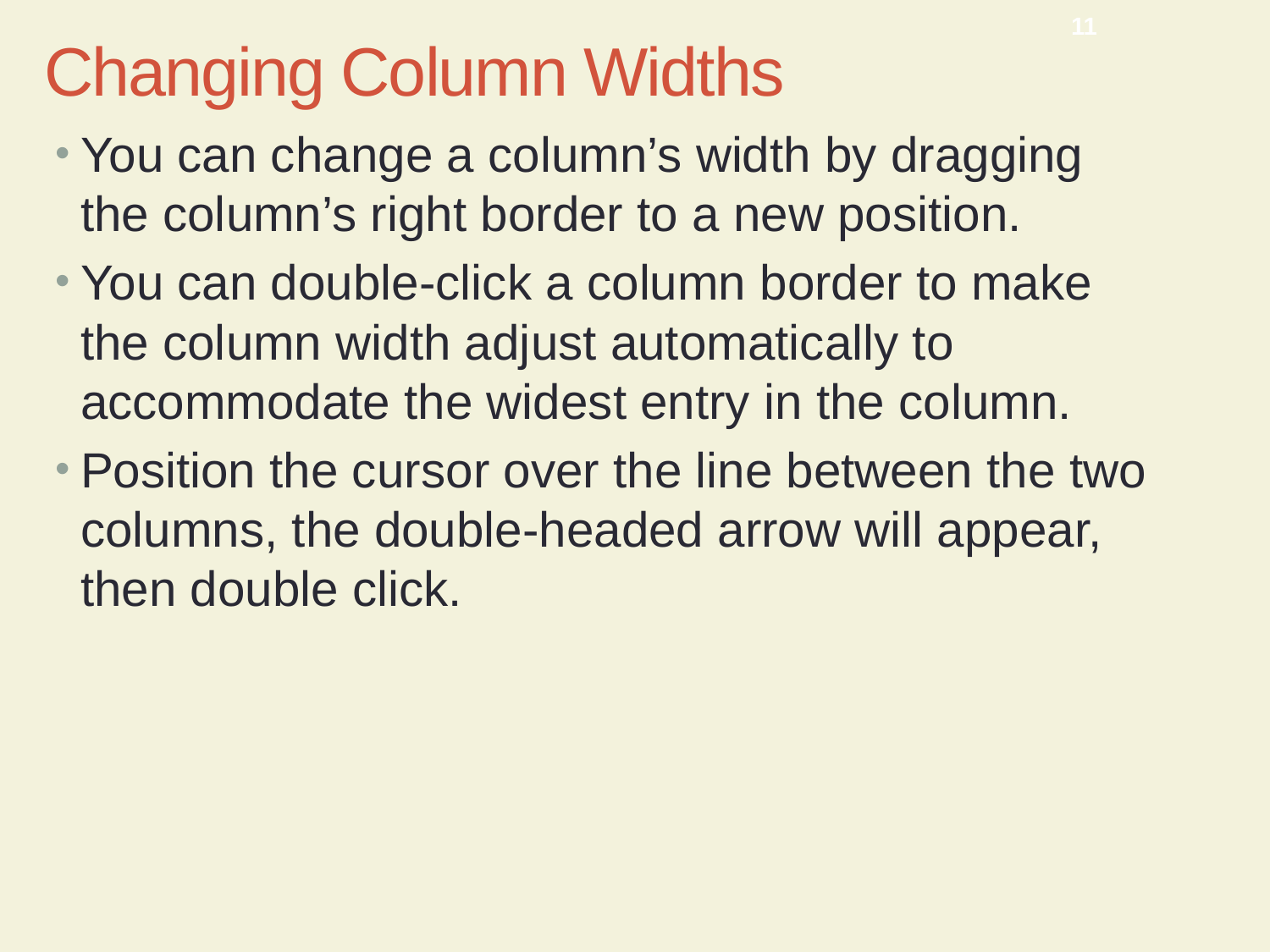

CMPTR Chapter 12: Enhancing a Document
11
Changing Column Widths
You can change a column’s width by dragging the column’s right border to a new position.
You can double-click a column border to make the column width adjust automatically to accommodate the widest entry in the column.
Position the cursor over the line between the two columns, the double-headed arrow will appear, then double click.